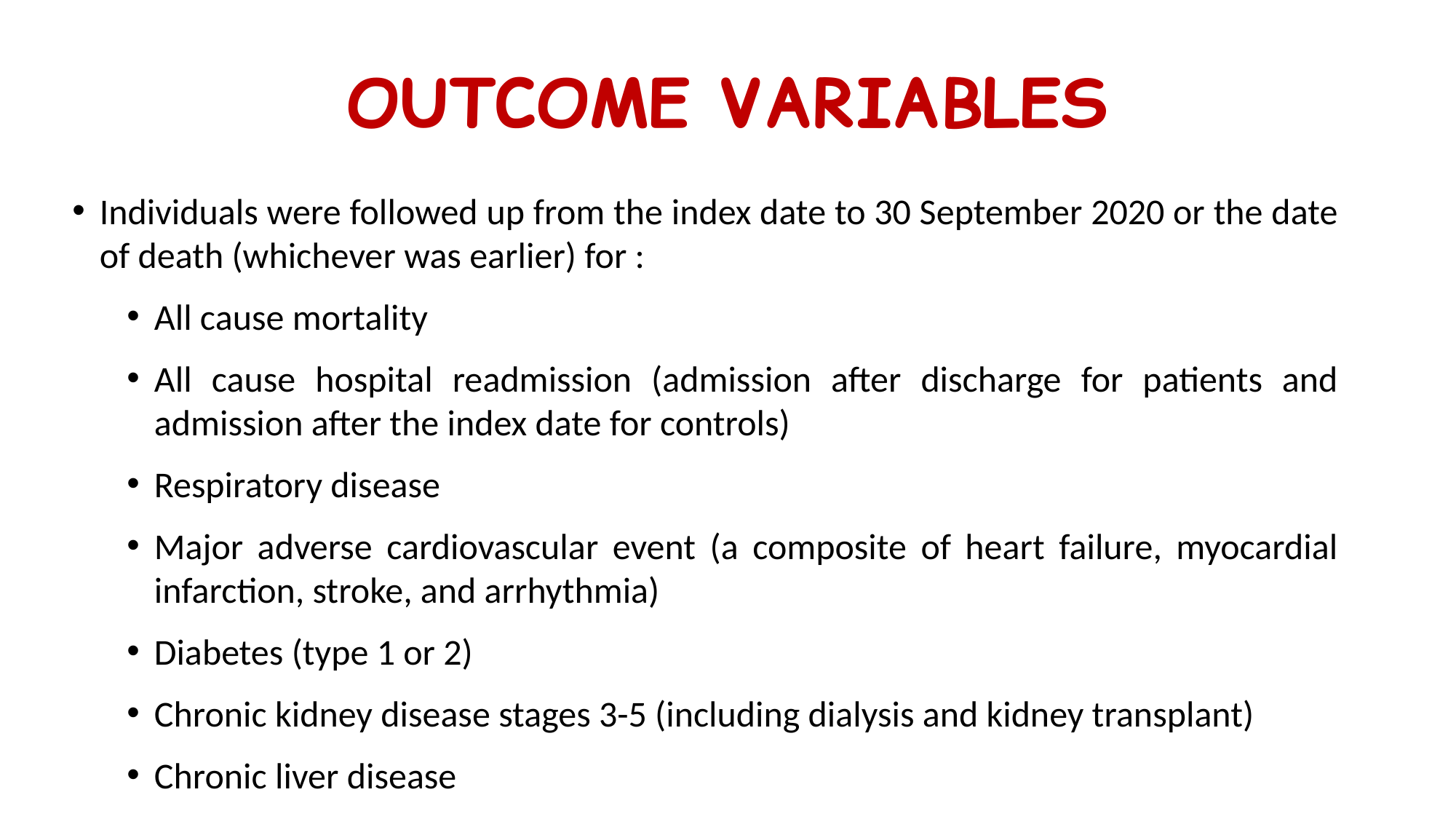

# OUTCOME VARIABLES
Individuals were followed up from the index date to 30 September 2020 or the date of death (whichever was earlier) for :
All cause mortality
All cause hospital readmission (admission after discharge for patients and admission after the index date for controls)
Respiratory disease
Major adverse cardiovascular event (a composite of heart failure, myocardial infarction, stroke, and arrhythmia)
Diabetes (type 1 or 2)
Chronic kidney disease stages 3-5 (including dialysis and kidney transplant)
Chronic liver disease